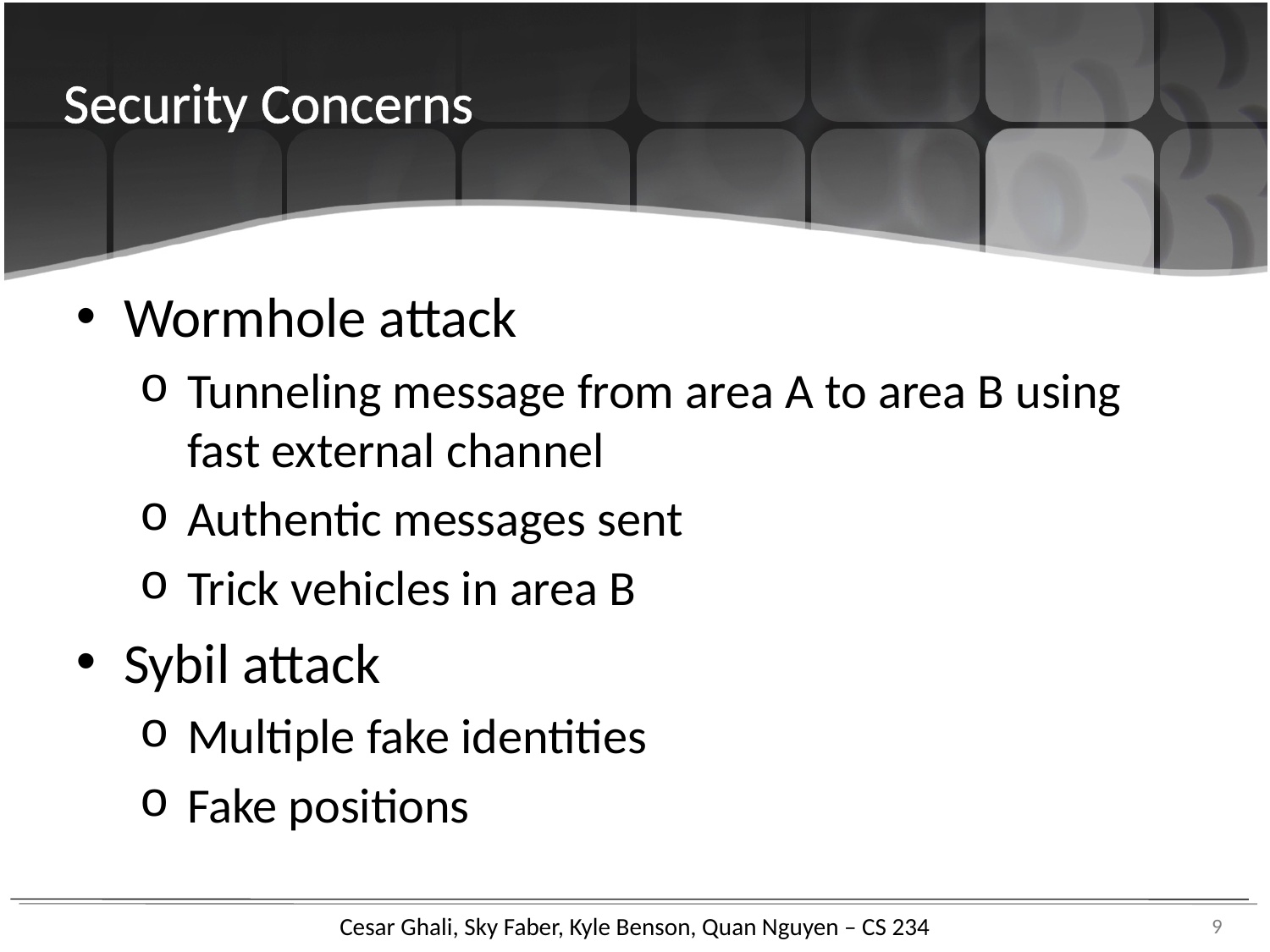

Security Concerns
Wormhole attack
Tunneling message from area A to area B using fast external channel
Authentic messages sent
Trick vehicles in area B
Sybil attack
Multiple fake identities
Fake positions